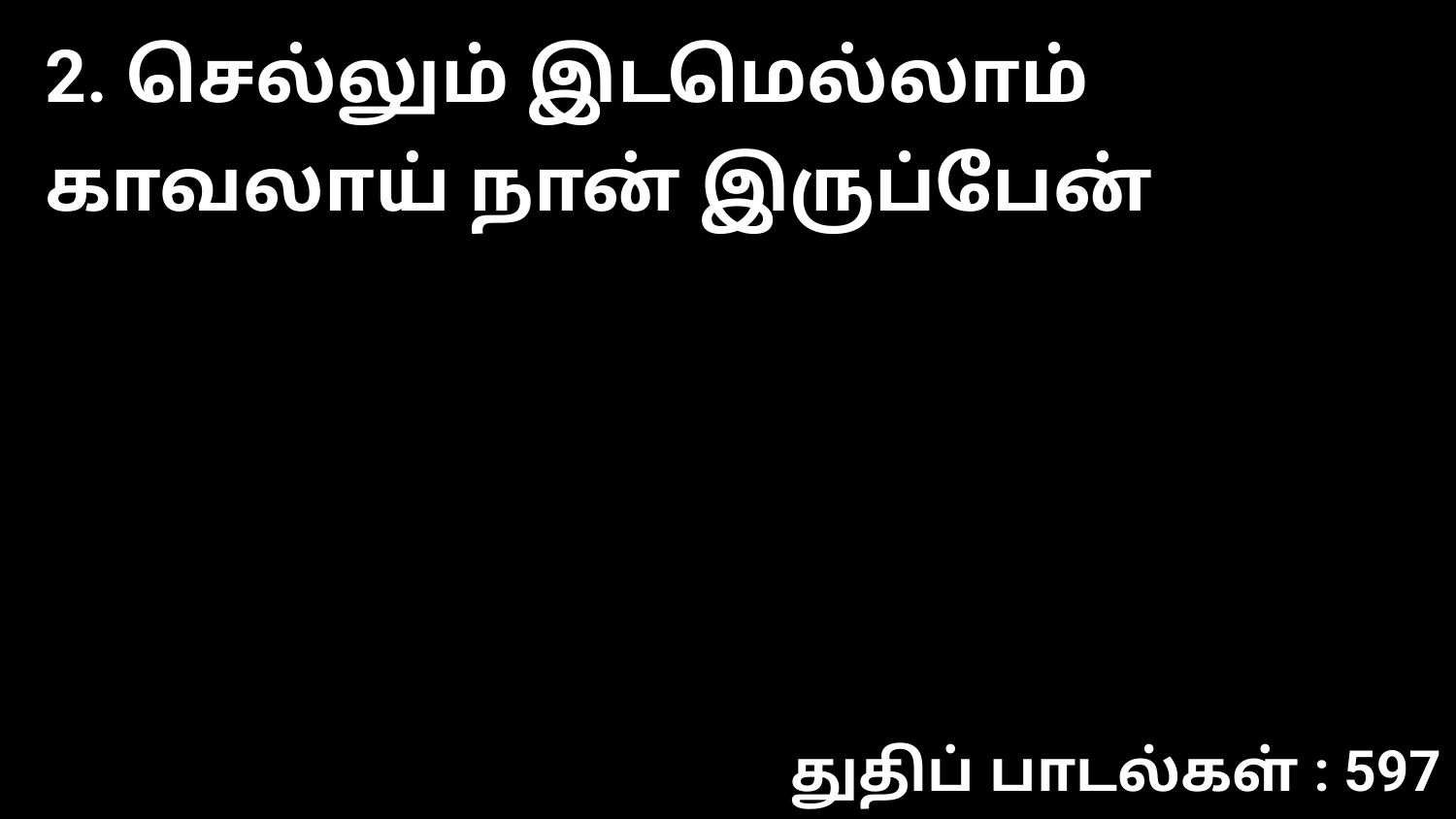

2. செல்லும் இடமெல்லாம் காவலாய் நான் இருப்பேன்
துதிப் பாடல்கள் : 597